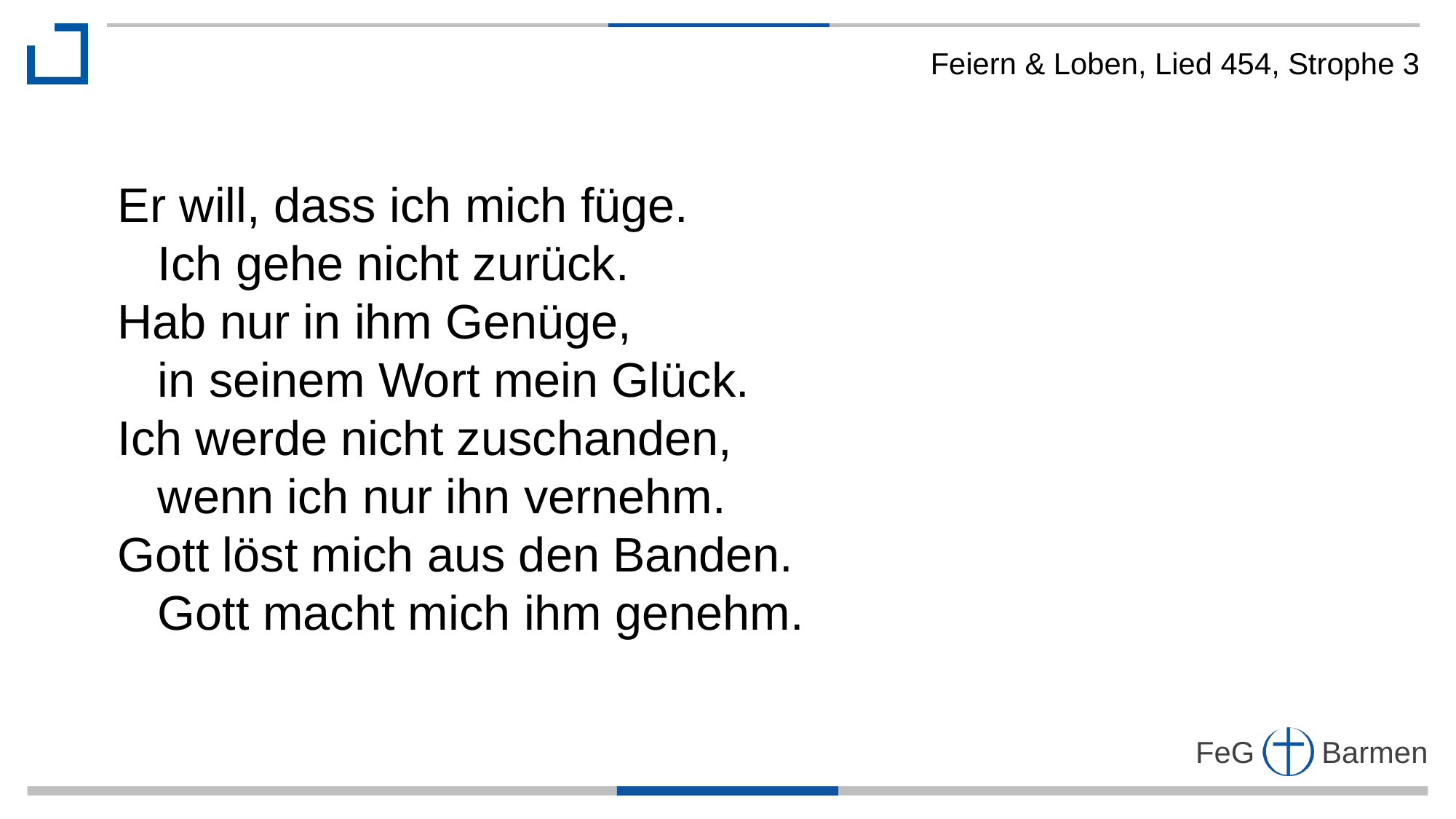

Feiern & Loben, Lied 454, Strophe 3
Er will, dass ich mich füge.
   Ich gehe nicht zurück.
Hab nur in ihm Genüge,
   in seinem Wort mein Glück.
Ich werde nicht zuschanden,
   wenn ich nur ihn vernehm.
Gott löst mich aus den Banden.
   Gott macht mich ihm genehm.